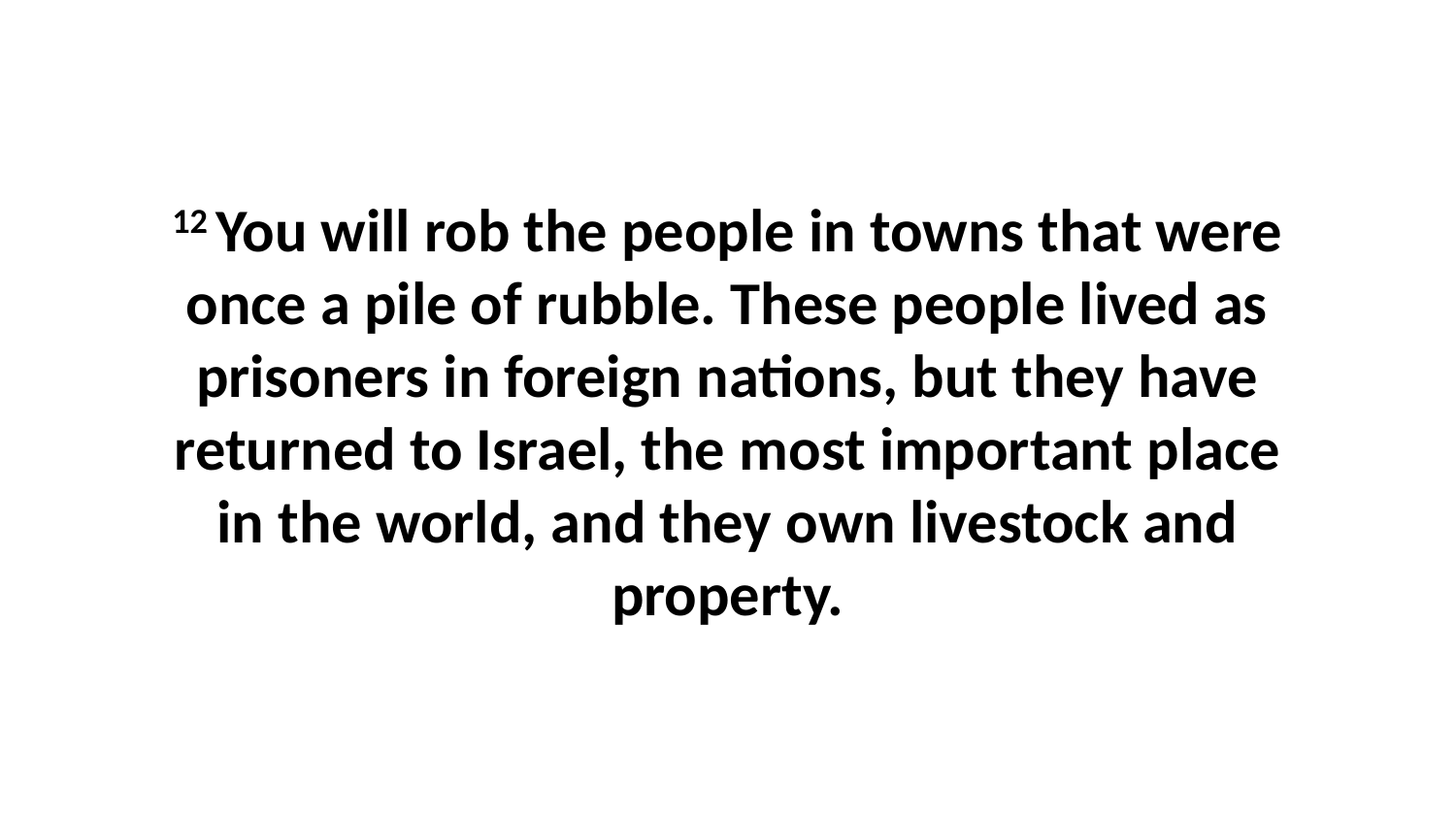

12 You will rob the people in towns that were once a pile of rubble. These people lived as prisoners in foreign nations, but they have returned to Israel, the most important place in the world, and they own livestock and property.